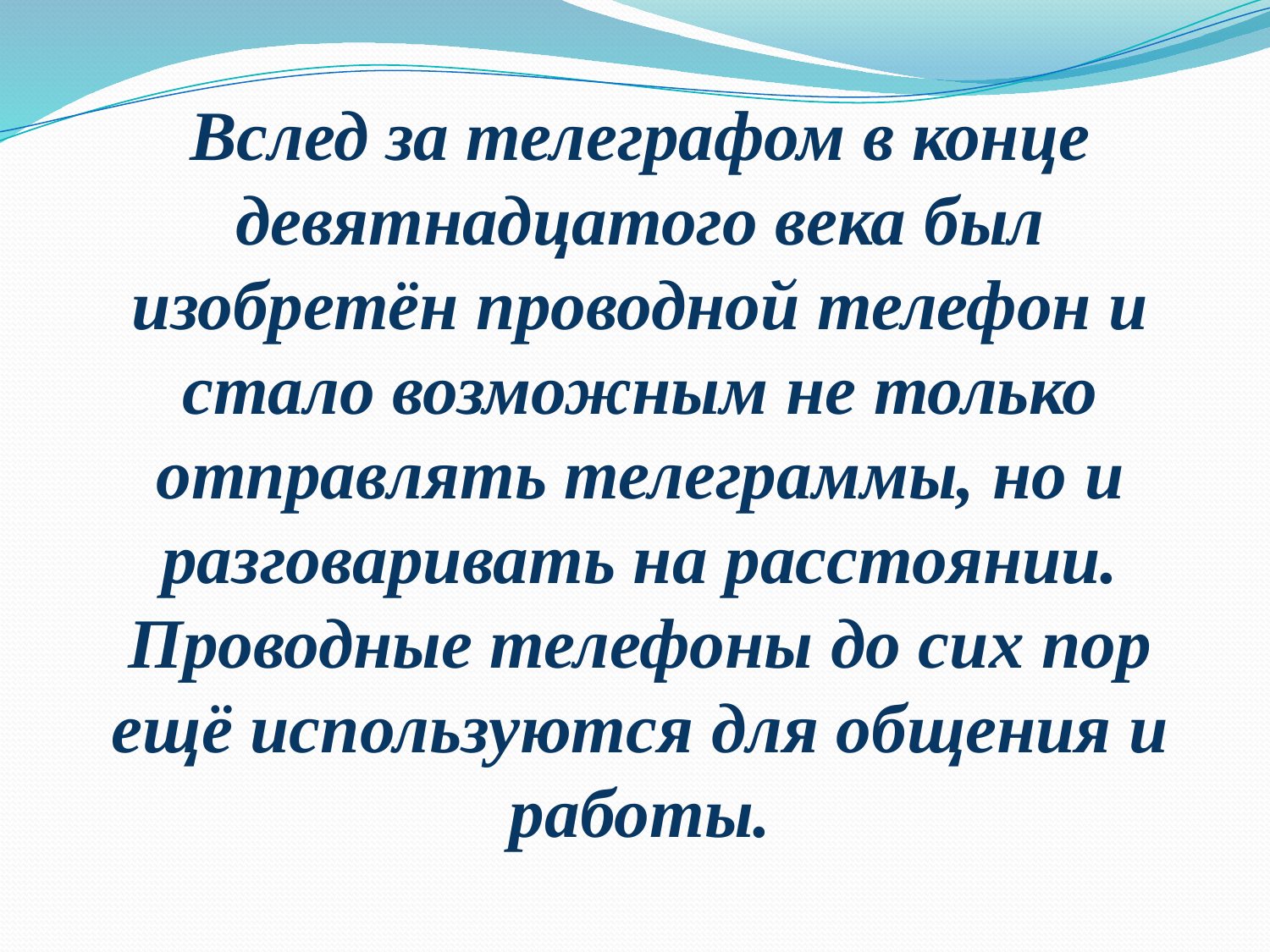

# Вслед за телеграфом в конце девятнадцатого века был изобретён проводной телефон и стало возможным не только отправлять телеграммы, но и разговаривать на расстоянии. Проводные телефоны до сих пор ещё используются для общения и работы.